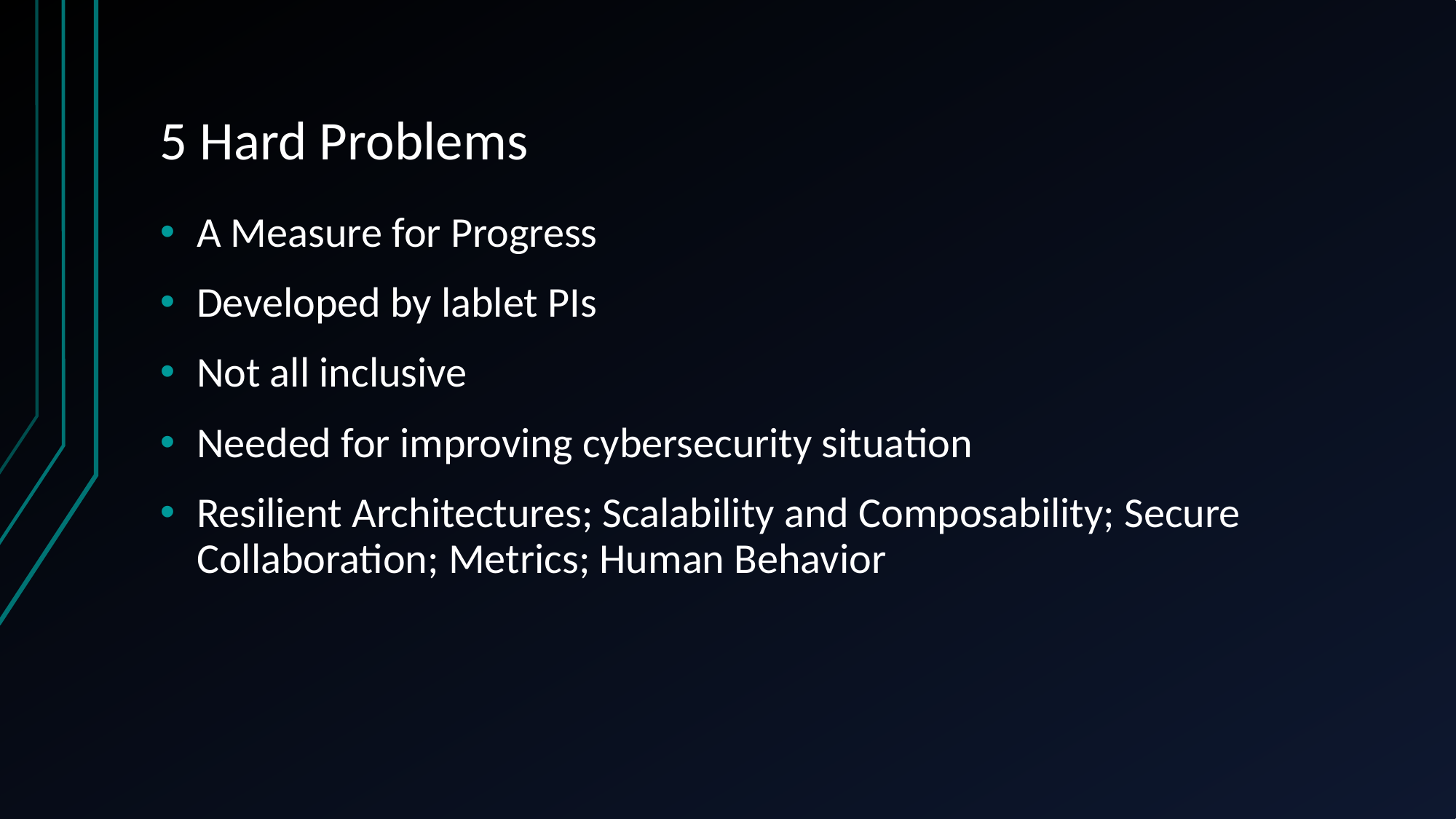

# 5 Hard Problems
A Measure for Progress
Developed by lablet PIs
Not all inclusive
Needed for improving cybersecurity situation
Resilient Architectures; Scalability and Composability; Secure Collaboration; Metrics; Human Behavior